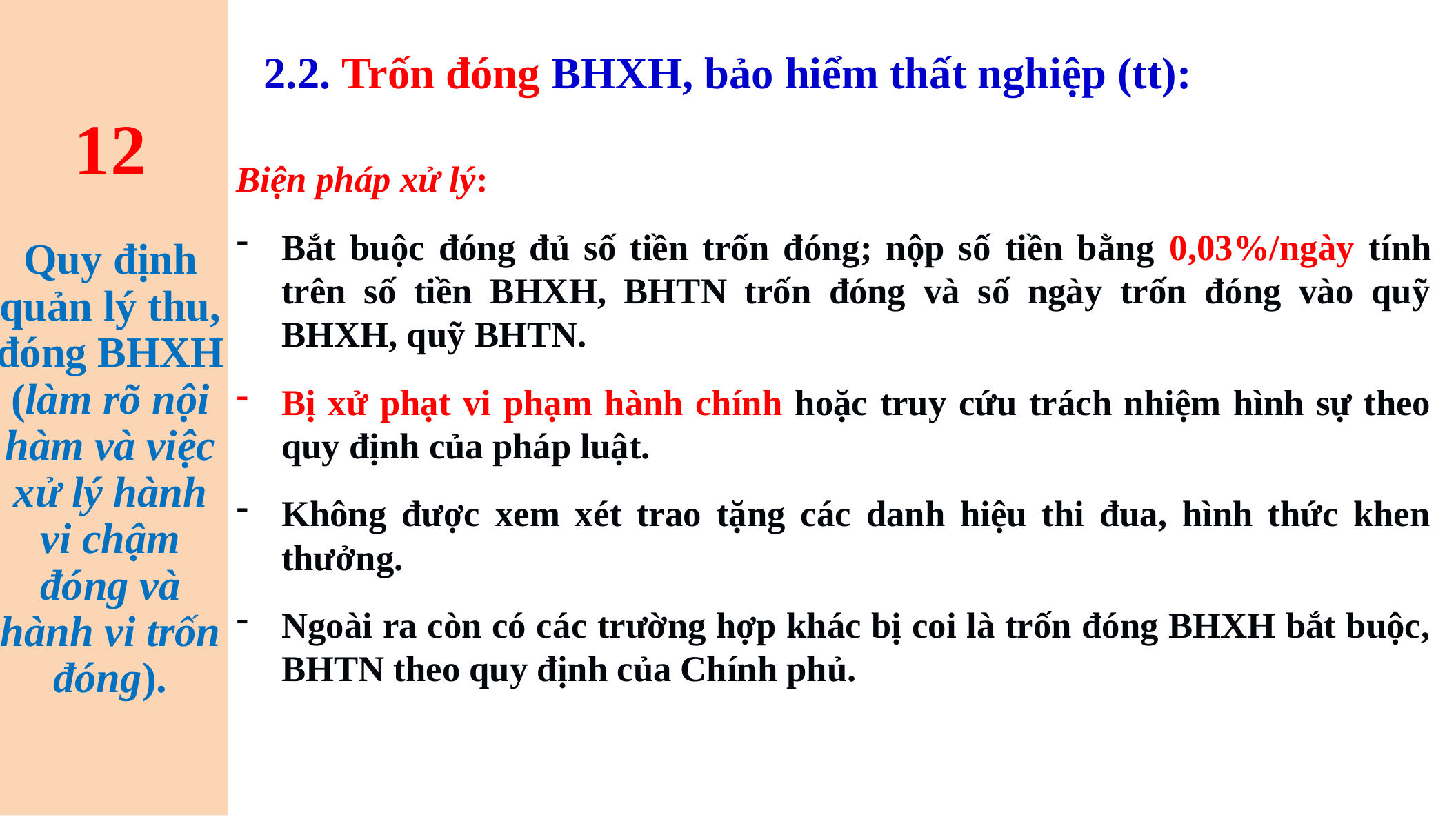

# 12 Quy định quản lý thu, đóng BHXH (làm rõ nội hàm và việc xử lý hành vi chậm đóng và hành vi trốn đóng).
2.2. Trốn đóng BHXH, bảo hiểm thất nghiệp (tt):
Biện pháp xử lý:
Bắt buộc đóng đủ số tiền trốn đóng; nộp số tiền bằng 0,03%/ngày tính trên số tiền BHXH, BHTN trốn đóng và số ngày trốn đóng vào quỹ BHXH, quỹ BHTN.
Bị xử phạt vi phạm hành chính hoặc truy cứu trách nhiệm hình sự theo quy định của pháp luật.
Không được xem xét trao tặng các danh hiệu thi đua, hình thức khen thưởng.
Ngoài ra còn có các trường hợp khác bị coi là trốn đóng BHXH bắt buộc, BHTN theo quy định của Chính phủ.